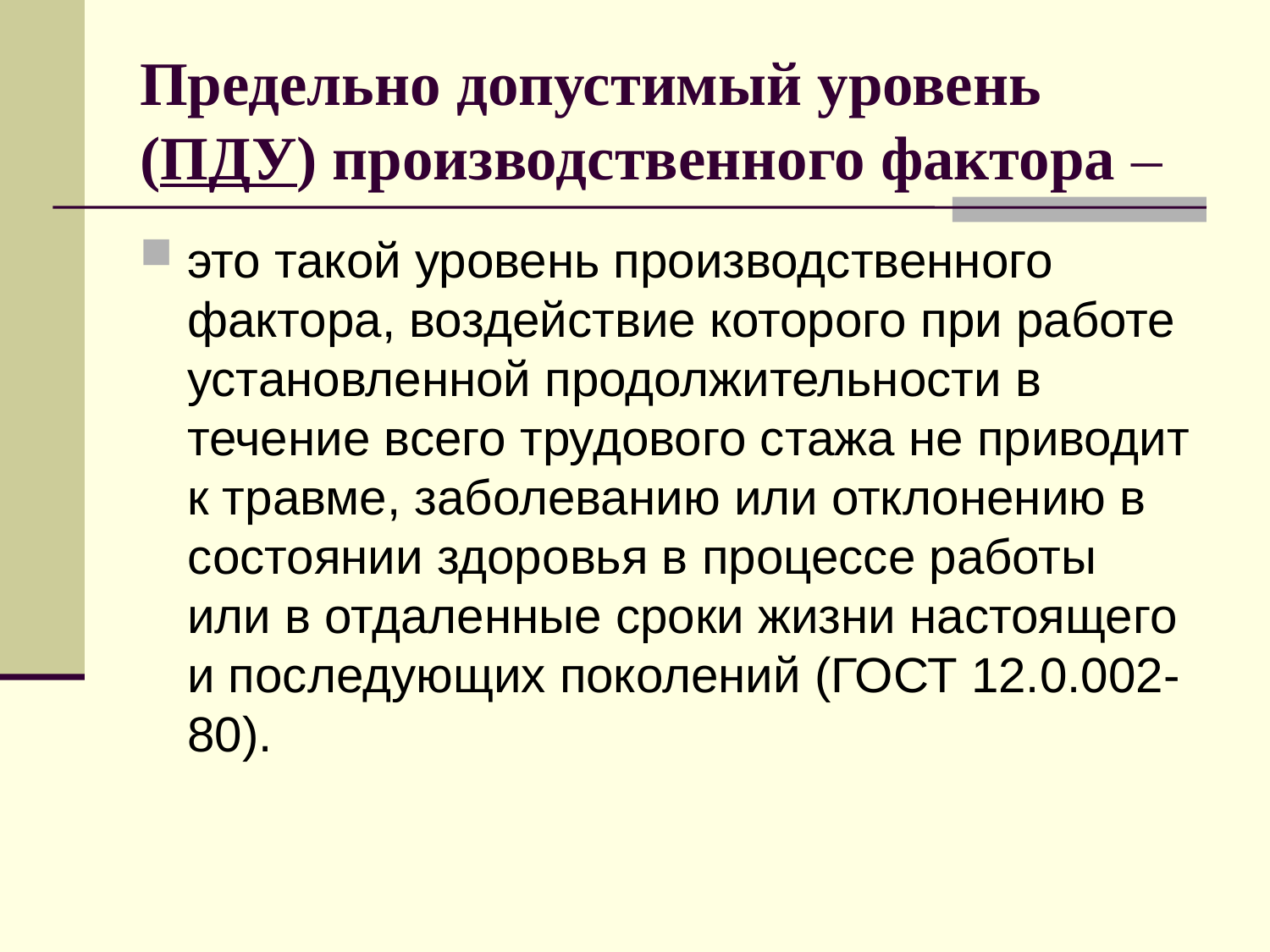

# Предельно допустимый уровень (ПДУ) производственного фактора –
это такой уровень производственного фактора, воздействие которого при работе установленной продолжительности в течение всего трудового стажа не приводит к травме, заболеванию или отклонению в состоянии здоровья в процессе работы или в отдаленные сроки жизни настоящего и последующих поколений (ГОСТ 12.0.002-80).